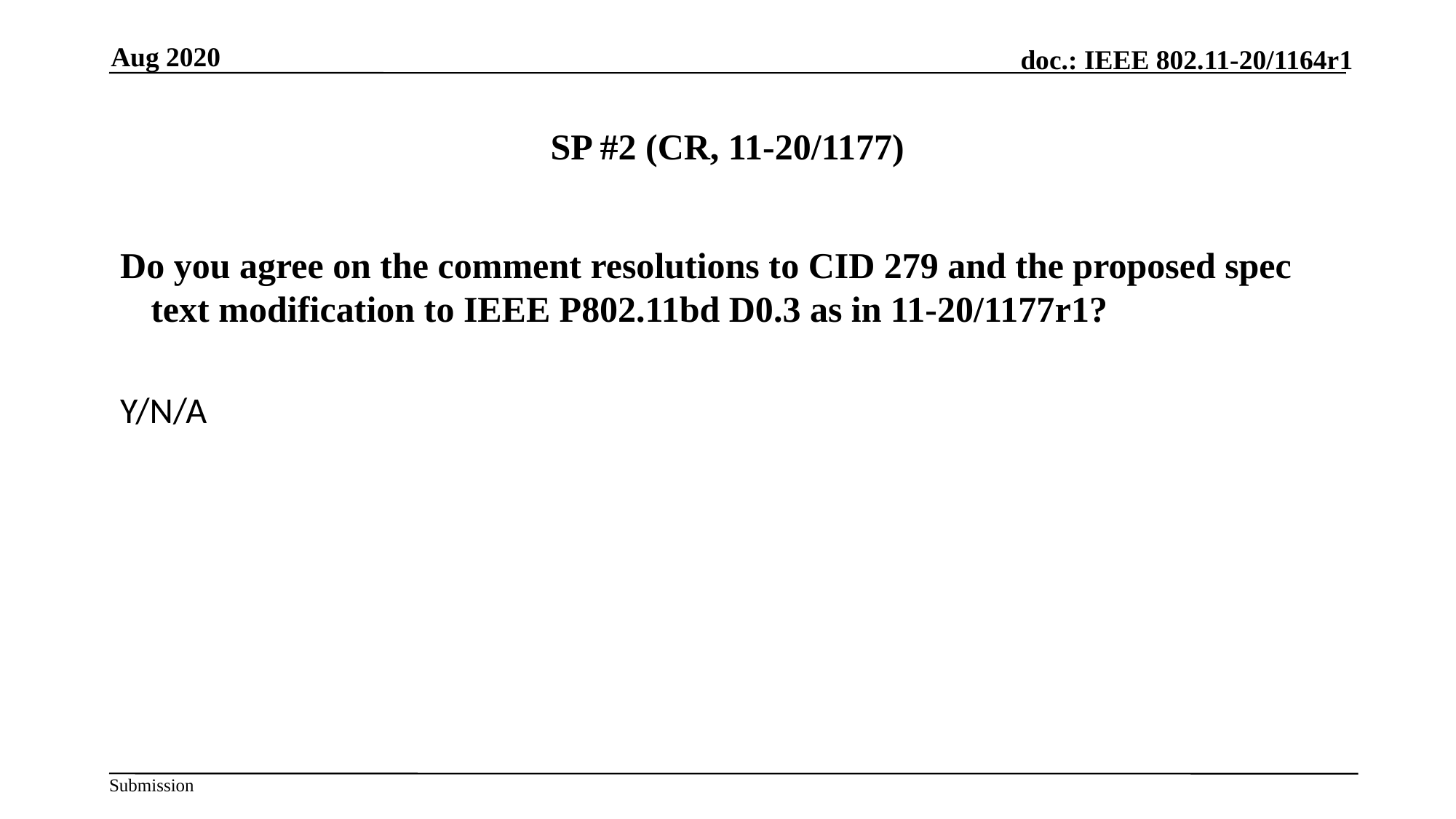

Aug 2020
# SP #2 (CR, 11-20/1177)
Do you agree on the comment resolutions to CID 279 and the proposed spec text modification to IEEE P802.11bd D0.3 as in 11-20/1177r1?

Y/N/A